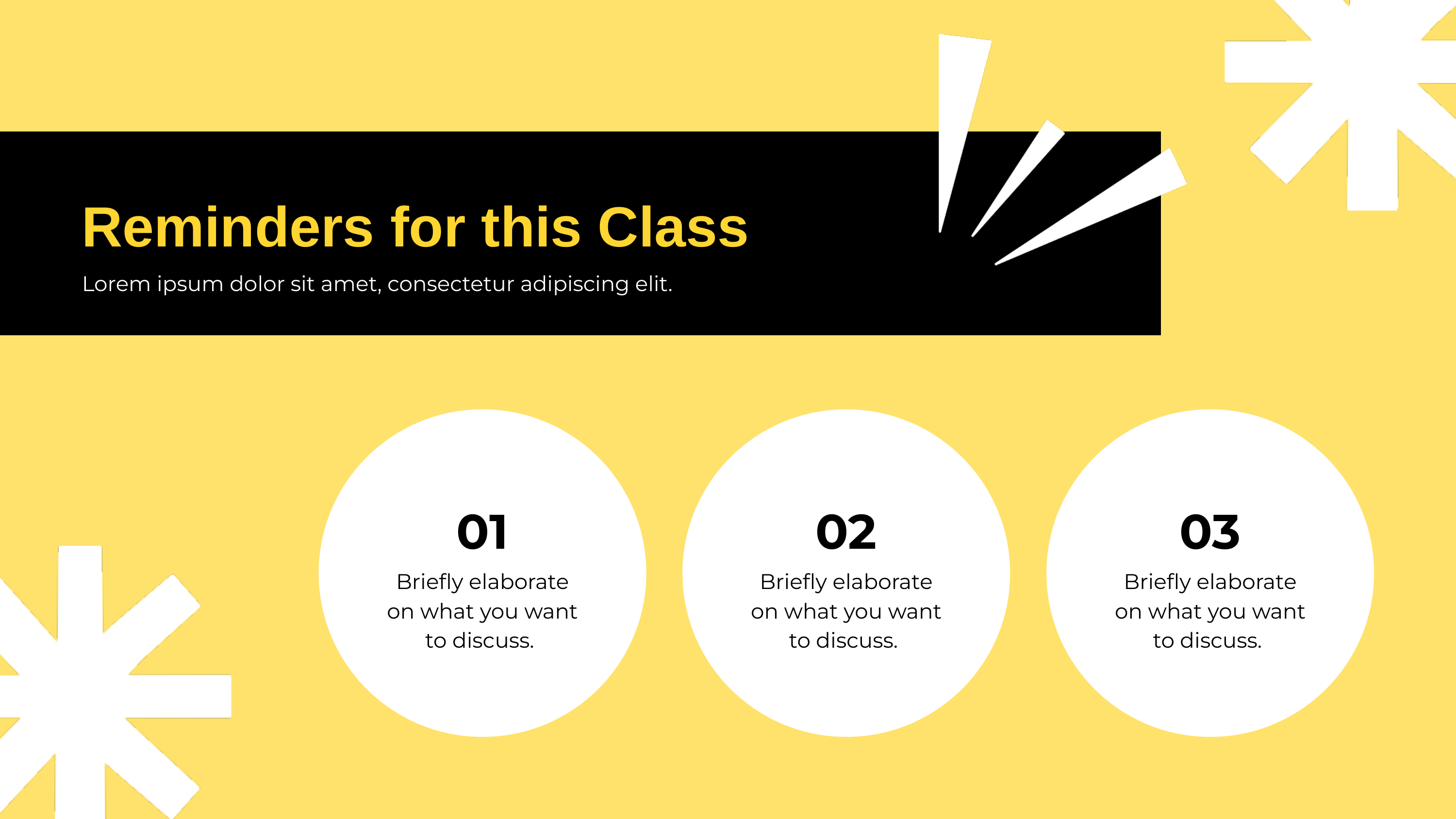

Reminders for this Class
Lorem ipsum dolor sit amet, consectetur adipiscing elit.

01
02
03

Briefly elaborate on what you want to discuss.
Briefly elaborate on what you want to discuss.
Briefly elaborate on what you want to discuss.